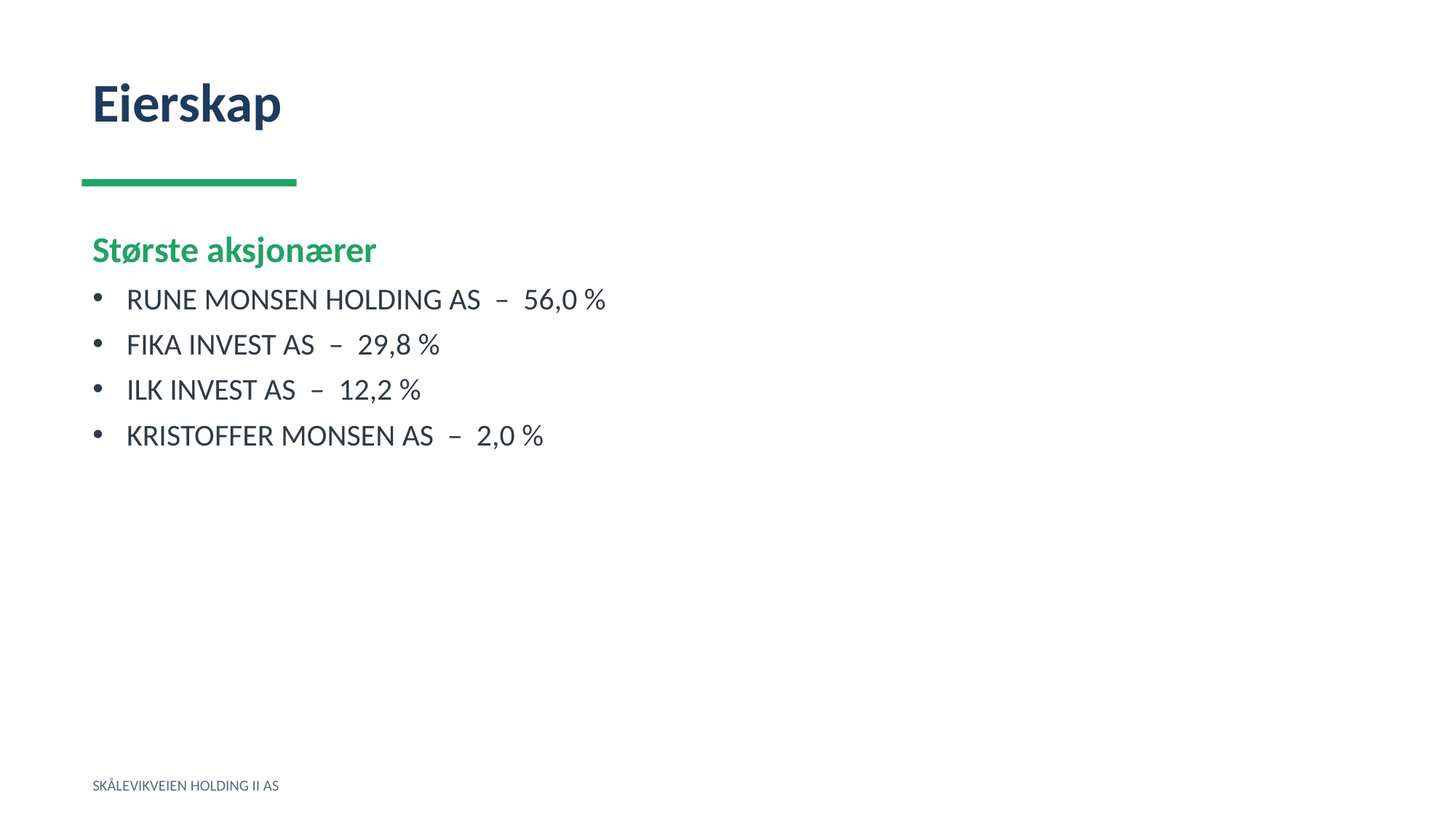

Eierskap

Største aksjonærer
RUNE MONSEN HOLDING AS  –  56,0 %
FIKA INVEST AS  –  29,8 %
ILK INVEST AS  –  12,2 %
KRISTOFFER MONSEN AS  –  2,0 %
SKÅLEVIKVEIEN HOLDING II AS